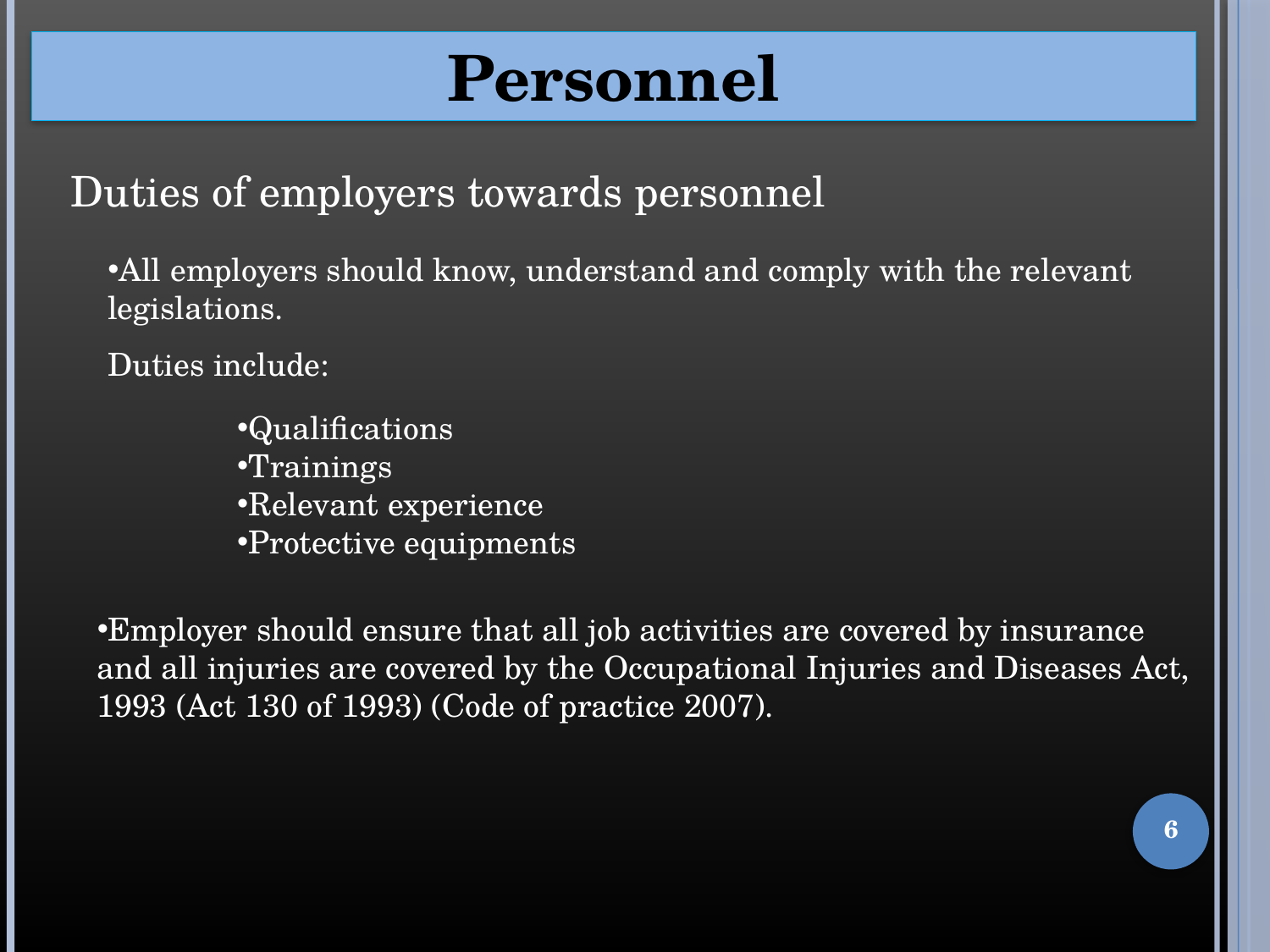

Personnel
Duties of employers towards personnel
All employers should know, understand and comply with the relevant legislations.
Duties include:
Qualifications
Trainings
Relevant experience
Protective equipments
Employer should ensure that all job activities are covered by insurance and all injuries are covered by the Occupational Injuries and Diseases Act, 1993 (Act 130 of 1993) (Code of practice 2007).
6